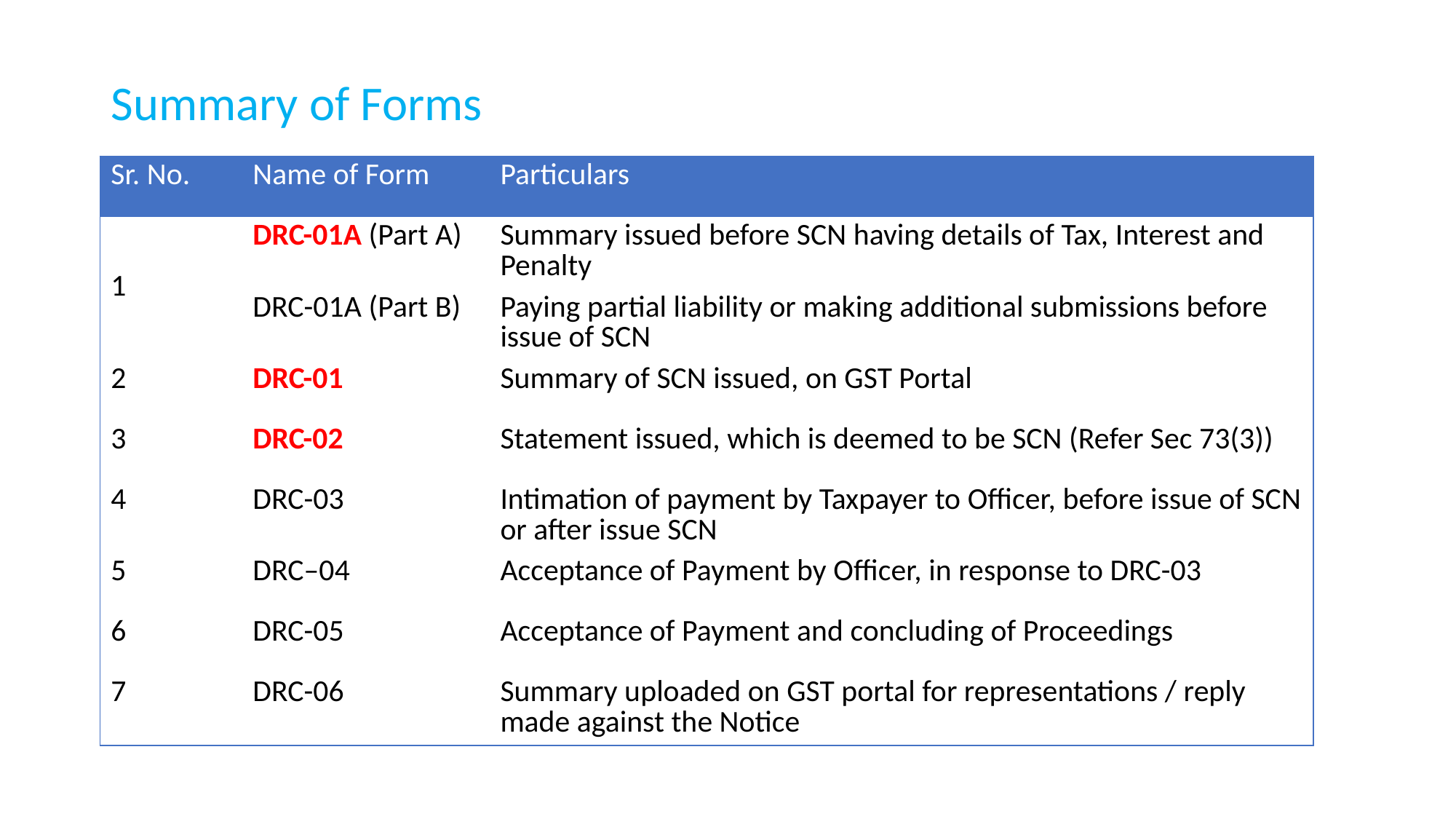

# Summary of Forms
| Sr. No. | Name of Form | Particulars |
| --- | --- | --- |
| 1 | DRC-01A (Part A) | Summary issued before SCN having details of Tax, Interest and Penalty |
| 1(ii) | DRC-01A (Part B) | Paying partial liability or making additional submissions before issue of SCN |
| 2 | DRC-01 | Summary of SCN issued, on GST Portal |
| 3 | DRC-02 | Statement issued, which is deemed to be SCN (Refer Sec 73(3)) |
| 4 | DRC-03 | Intimation of payment by Taxpayer to Officer, before issue of SCN or after issue SCN |
| 5 | DRC–04 | Acceptance of Payment by Officer, in response to DRC-03 |
| 6 | DRC-05 | Acceptance of Payment and concluding of Proceedings |
| 7 | DRC-06 | Summary uploaded on GST portal for representations / reply made against the Notice |